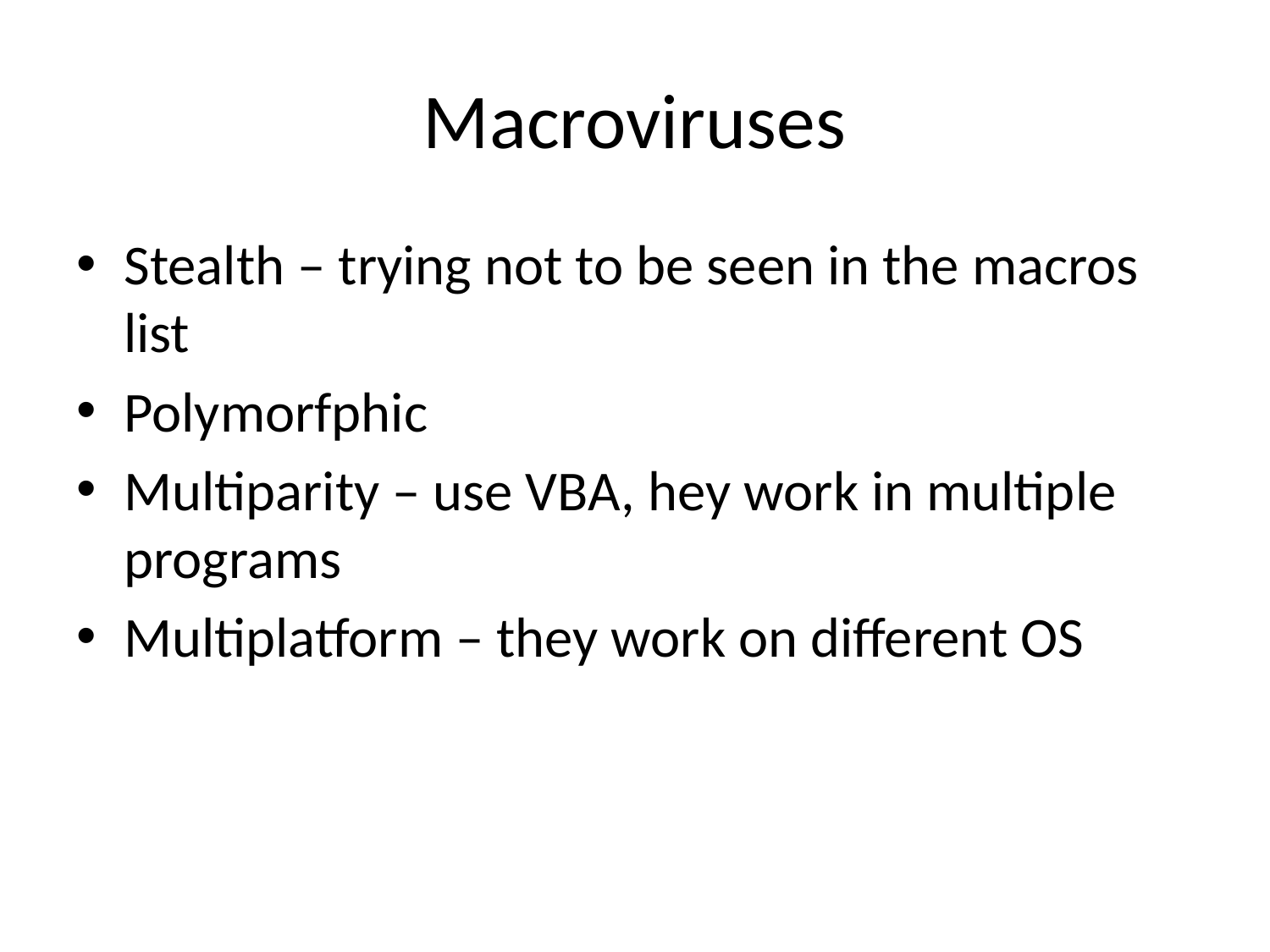

# Macroviruses
Stealth – trying not to be seen in the macros list
Polymorfphic
Multiparity – use VBA, hey work in multiple programs
Multiplatform – they work on different OS